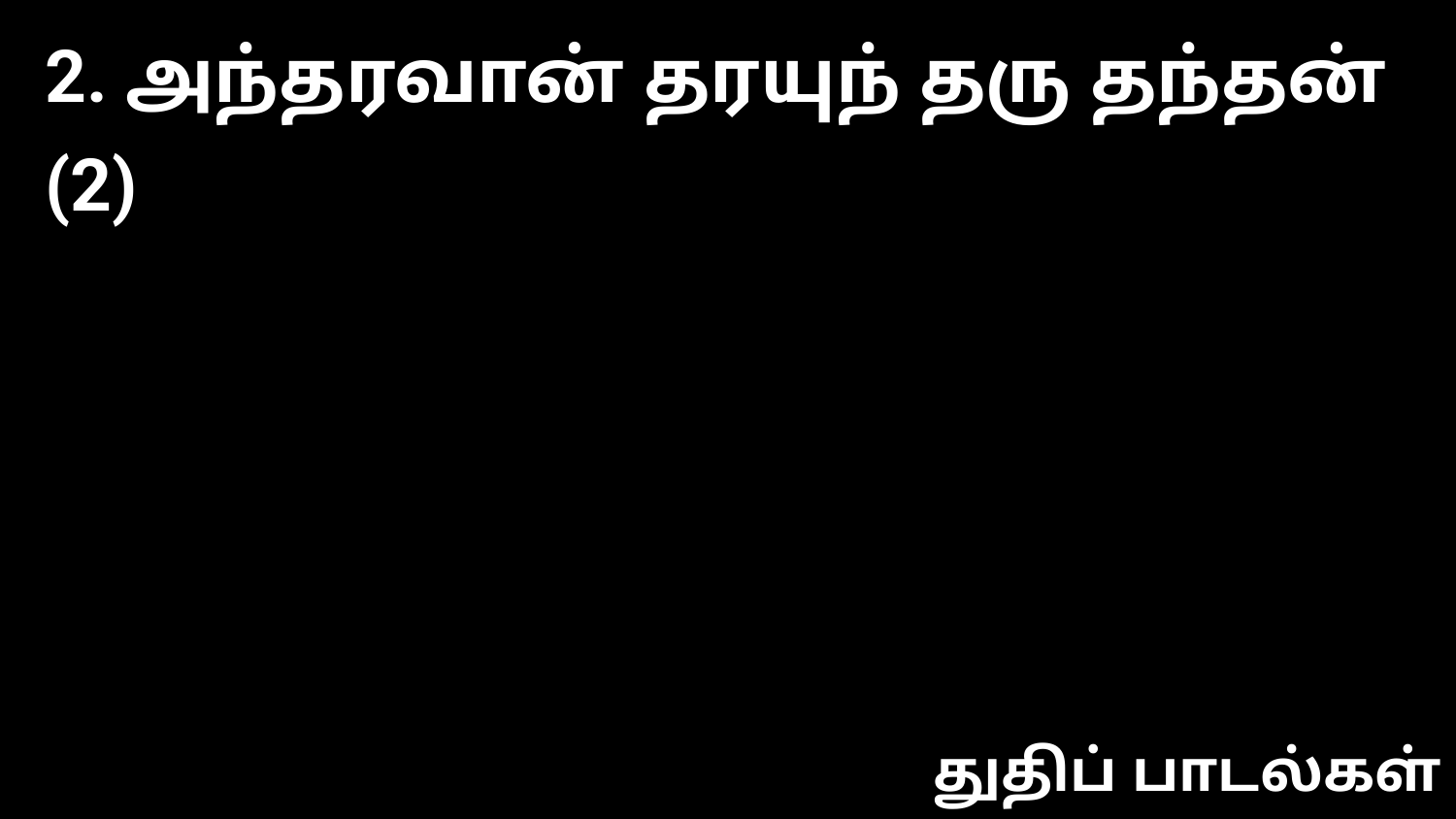

2. அந்தரவான் தரயுந் தரு தந்தன் (2)
துதிப் பாடல்கள்